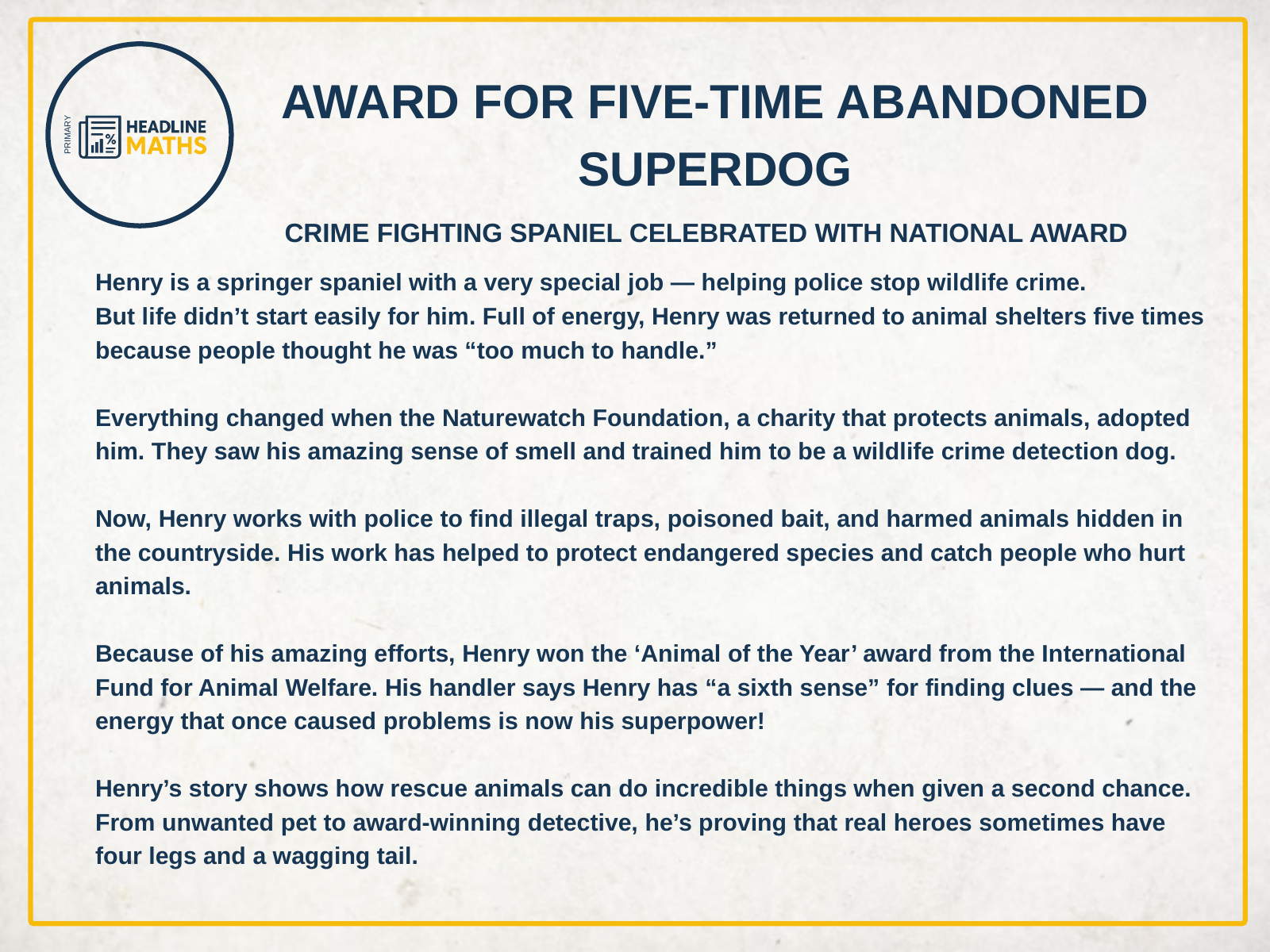

PRIMARY
AWARD FOR FIVE-TIME ABANDONED SUPERDOG
CRIME FIGHTING SPANIEL CELEBRATED WITH NATIONAL AWARD
Henry is a springer spaniel with a very special job — helping police stop wildlife crime.
But life didn’t start easily for him. Full of energy, Henry was returned to animal shelters five times because people thought he was “too much to handle.”

Everything changed when the Naturewatch Foundation, a charity that protects animals, adopted him. They saw his amazing sense of smell and trained him to be a wildlife crime detection dog.

Now, Henry works with police to find illegal traps, poisoned bait, and harmed animals hidden in the countryside. His work has helped to protect endangered species and catch people who hurt animals.

Because of his amazing efforts, Henry won the ‘Animal of the Year’ award from the International Fund for Animal Welfare. His handler says Henry has “a sixth sense” for finding clues — and the energy that once caused problems is now his superpower!

Henry’s story shows how rescue animals can do incredible things when given a second chance. From unwanted pet to award-winning detective, he’s proving that real heroes sometimes have four legs and a wagging tail.